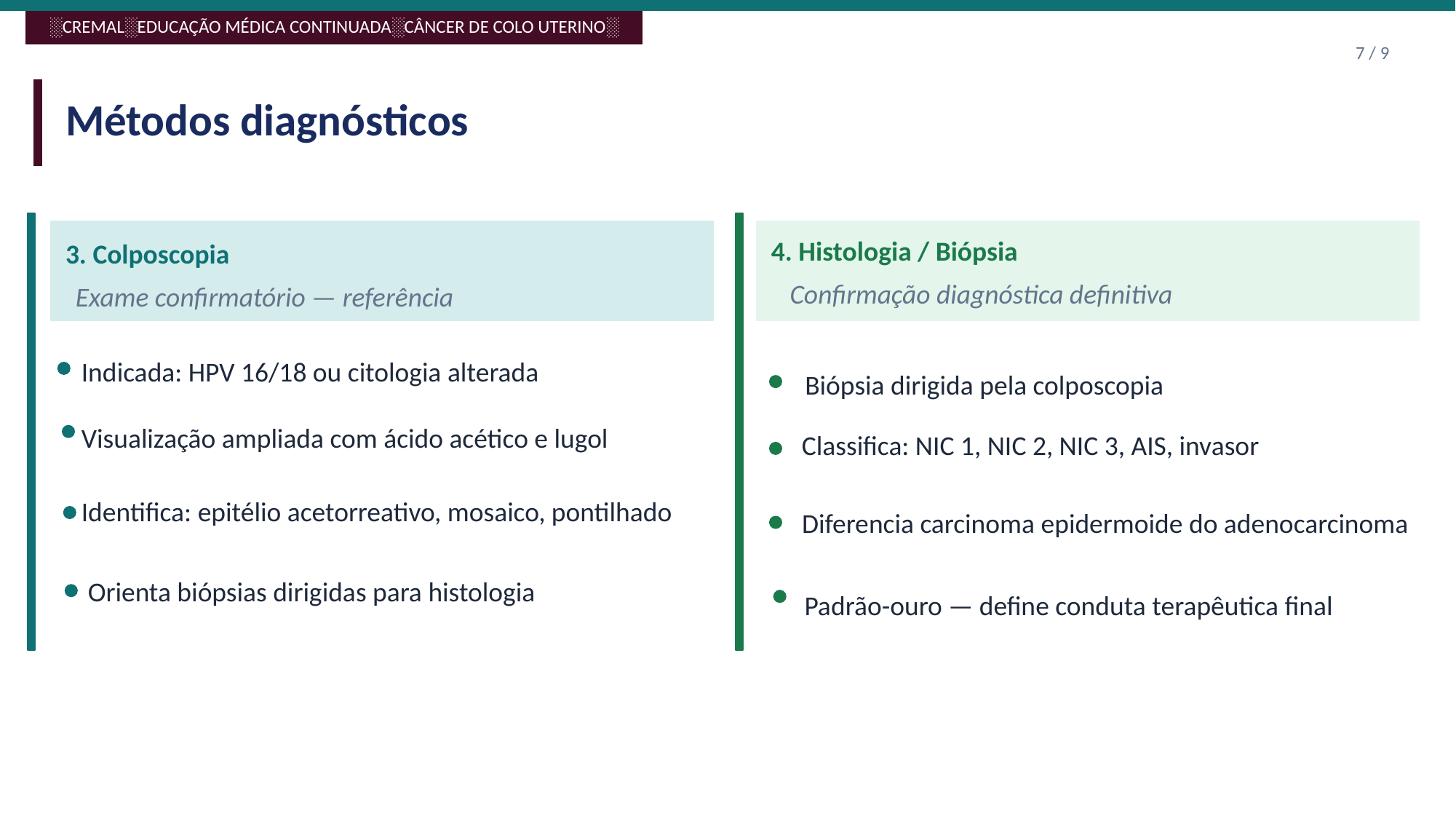

7 / 9
Métodos diagnósticos

4. Histologia / Biópsia

3. Colposcopia
Confirmação diagnóstica definitiva
Exame confirmatório — referência

Indicada: HPV 16/18 ou citologia alterada

Biópsia dirigida pela colposcopia

Visualização ampliada com ácido acético e lugol
Classifica: NIC 1, NIC 2, NIC 3, AIS, invasor

Identifica: epitélio acetorreativo, mosaico, pontilhado

Diferencia carcinoma epidermoide do adenocarcinoma

  Orienta biópsias dirigidas para histologia
Padrão-ouro — define conduta terapêutica final